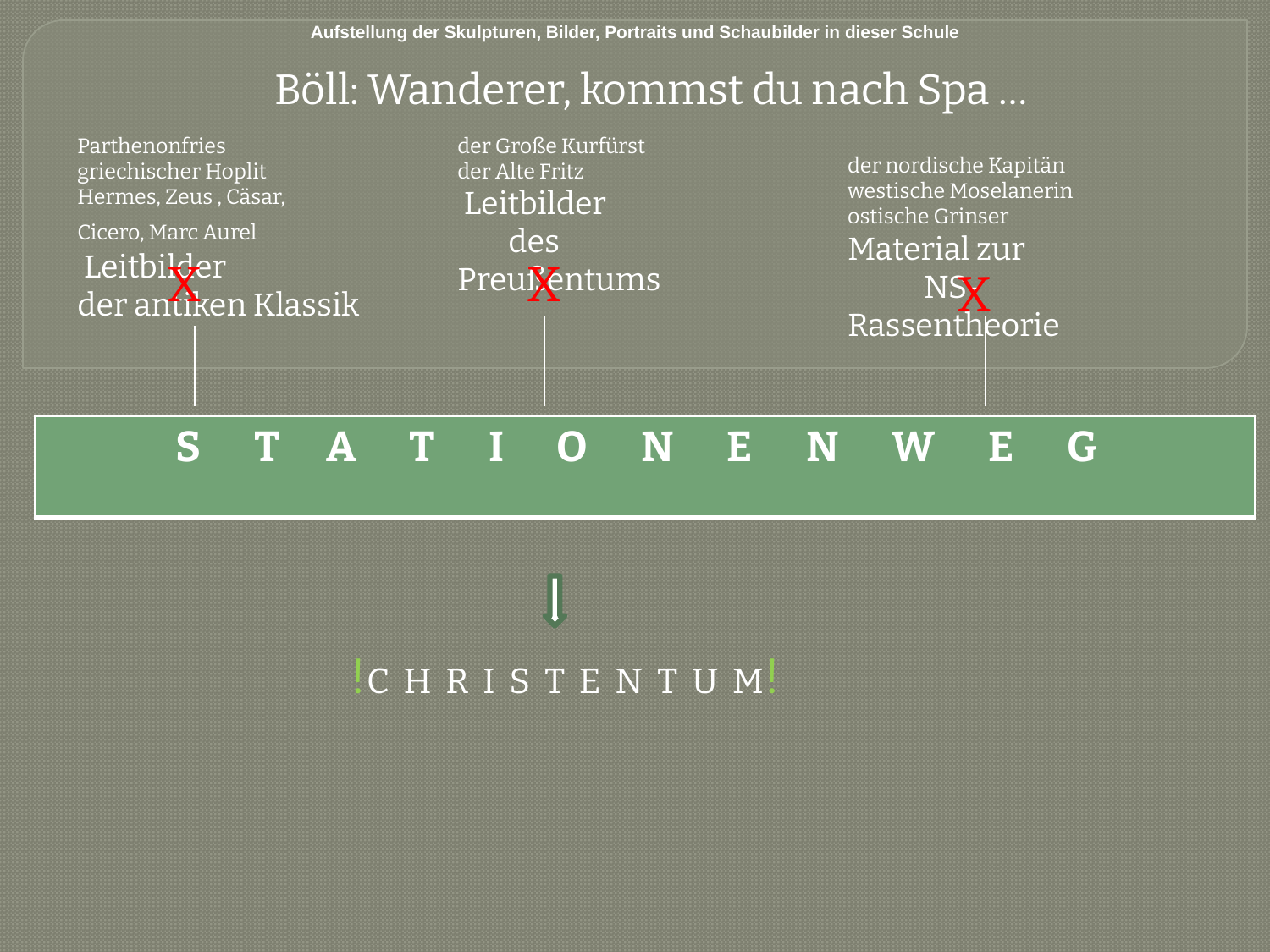

Aufstellung der Skulpturen, Bilder, Portraits und Schaubilder in dieser Schule
                    Böll: Wanderer, kommst du nach Spa …
Parthenonfries
griechischer Hoplit
Hermes, Zeus , Cäsar,
Cicero, Marc Aurel
 Leitbilder
der antiken Klassik

der Große Kurfürst
der Alte Fritz
 Leitbilder
        des Preußentums
der nordische Kapitän
westische Moselanerin
ostische Grinser
Material zur
            NS-
Rassentheorie

X
X
X
| S T A T I O N E N W E G |
| --- |

       !C  H  R  I  S  T  E  N  T  U  M!